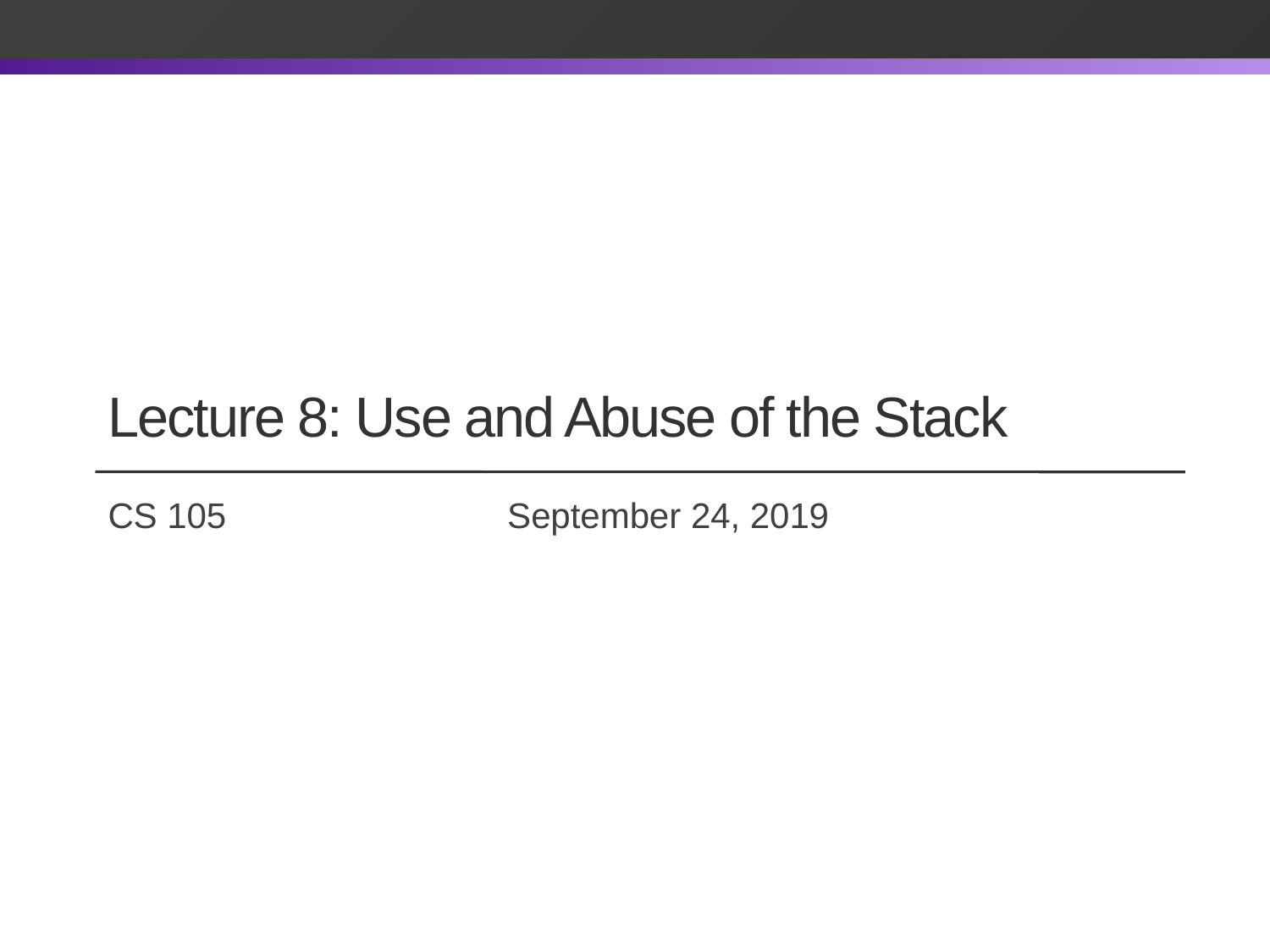

# Lecture 8: Use and Abuse of the Stack
CS 105		       		        September 24, 2019